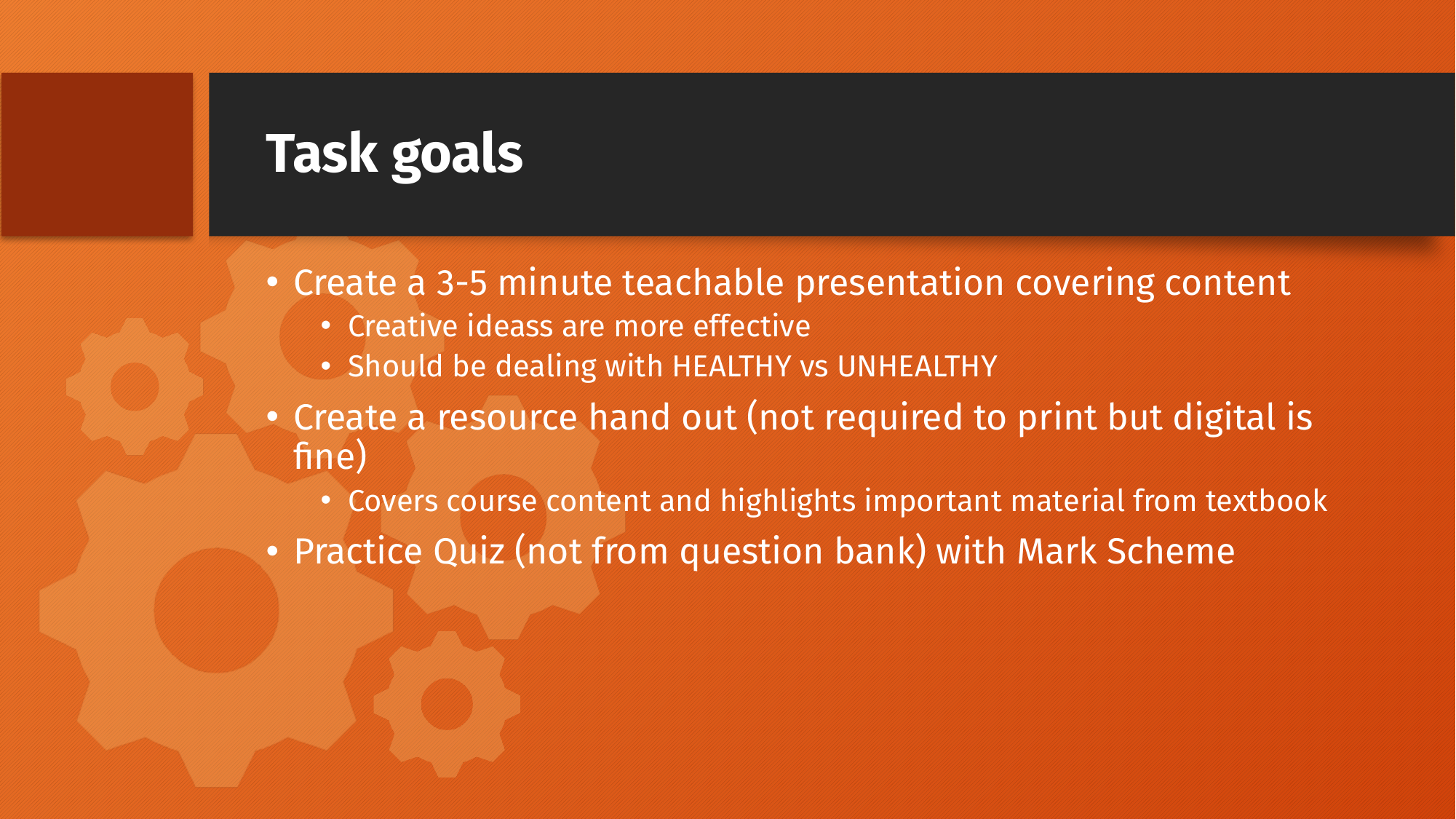

# Task goals
Create a 3-5 minute teachable presentation covering content
Creative ideass are more effective
Should be dealing with HEALTHY vs UNHEALTHY
Create a resource hand out (not required to print but digital is fine)
Covers course content and highlights important material from textbook
Practice Quiz (not from question bank) with Mark Scheme